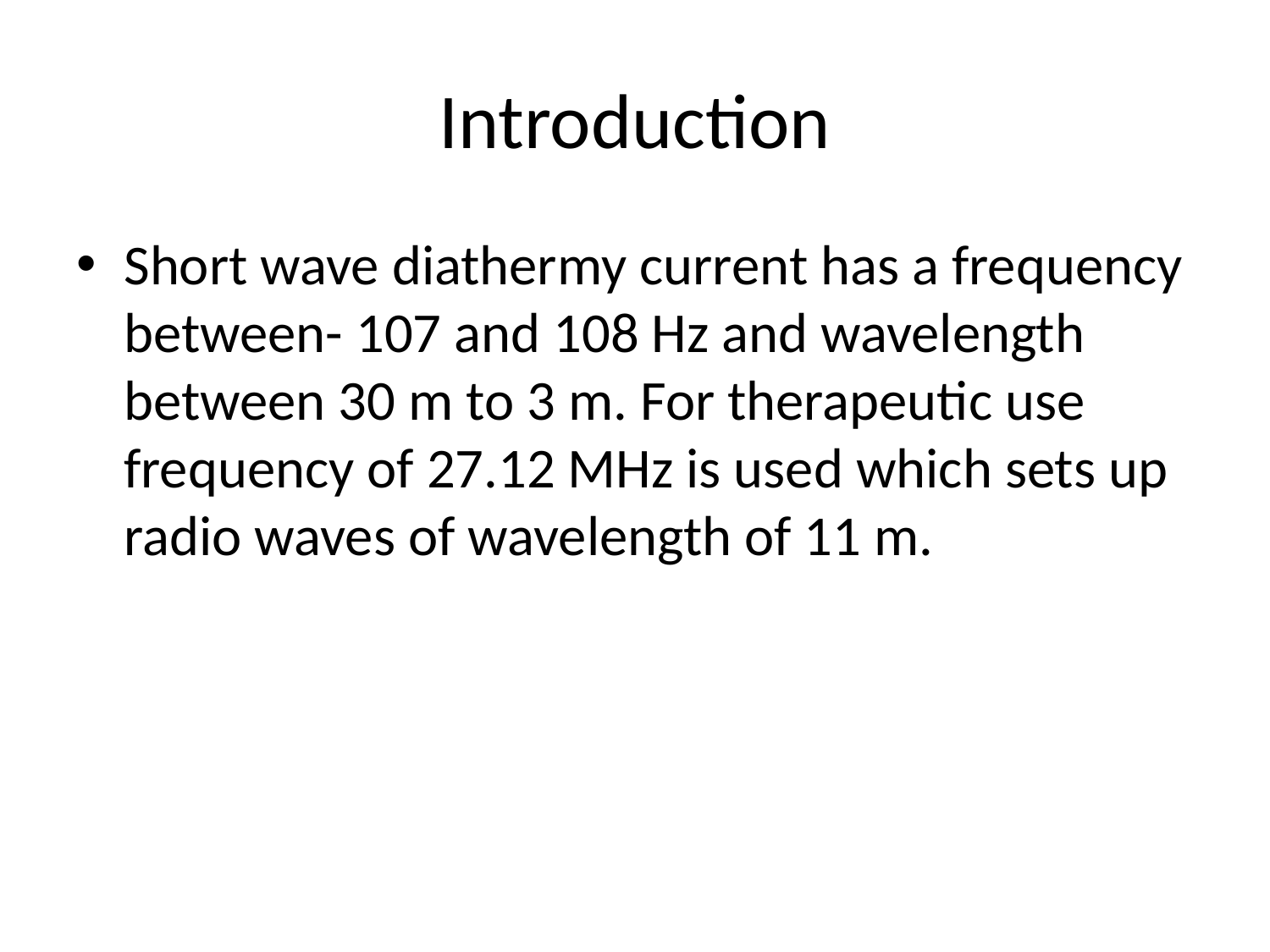

# Introduction
Short wave diathermy current has a frequency between- 107 and 108 Hz and wavelength between 30 m to 3 m. For therapeutic use frequency of 27.12 MHz is used which sets up radio waves of wavelength of 11 m.